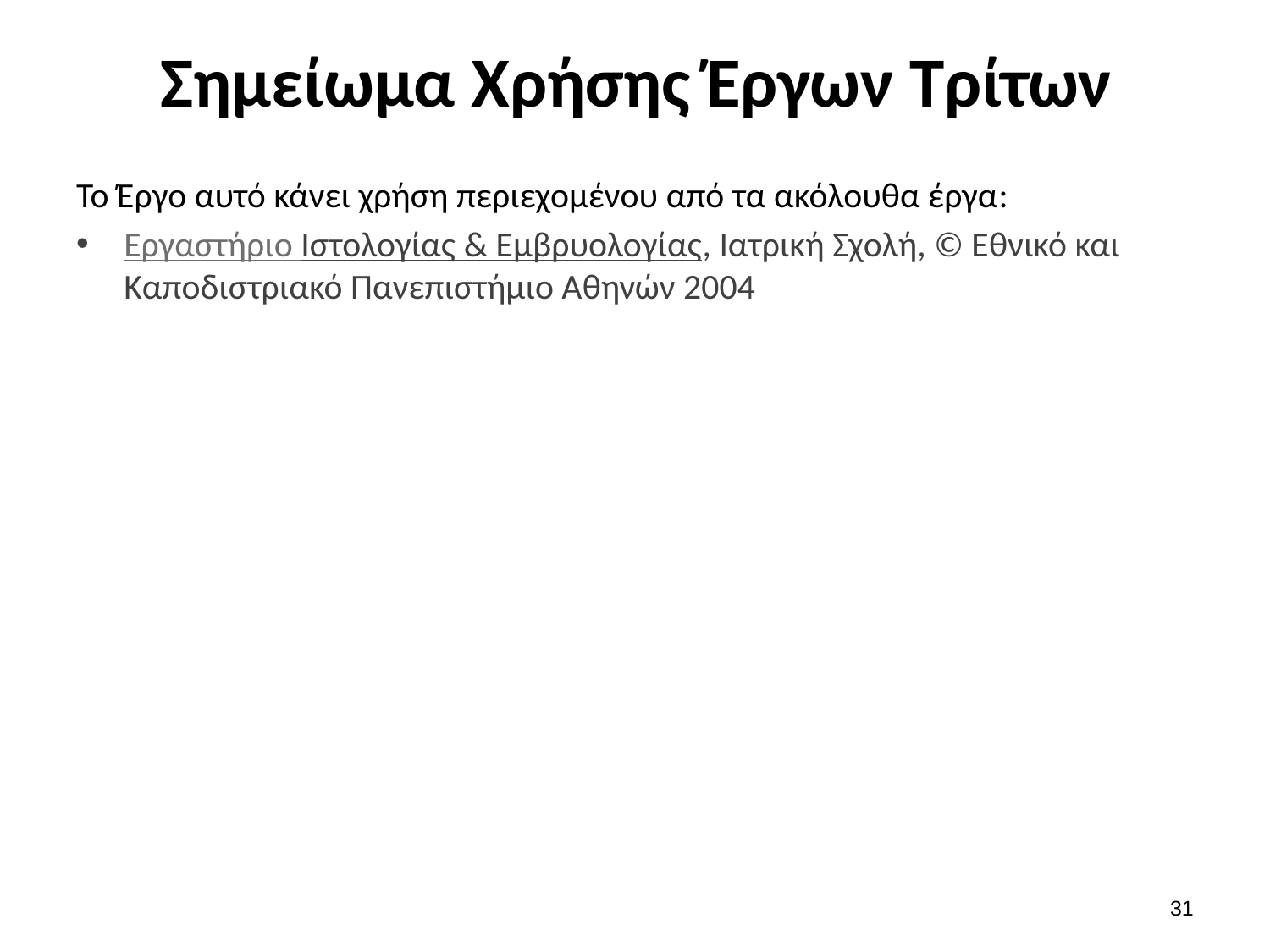

# Σημείωμα Χρήσης Έργων Τρίτων
Το Έργο αυτό κάνει χρήση περιεχομένου από τα ακόλουθα έργα:
Εργαστήριο Ιστολογίας & Εμβρυολογίας, Ιατρική Σχολή, © Εθνικό και Καποδιστριακό Πανεπιστήμιο Αθηνών 2004

31